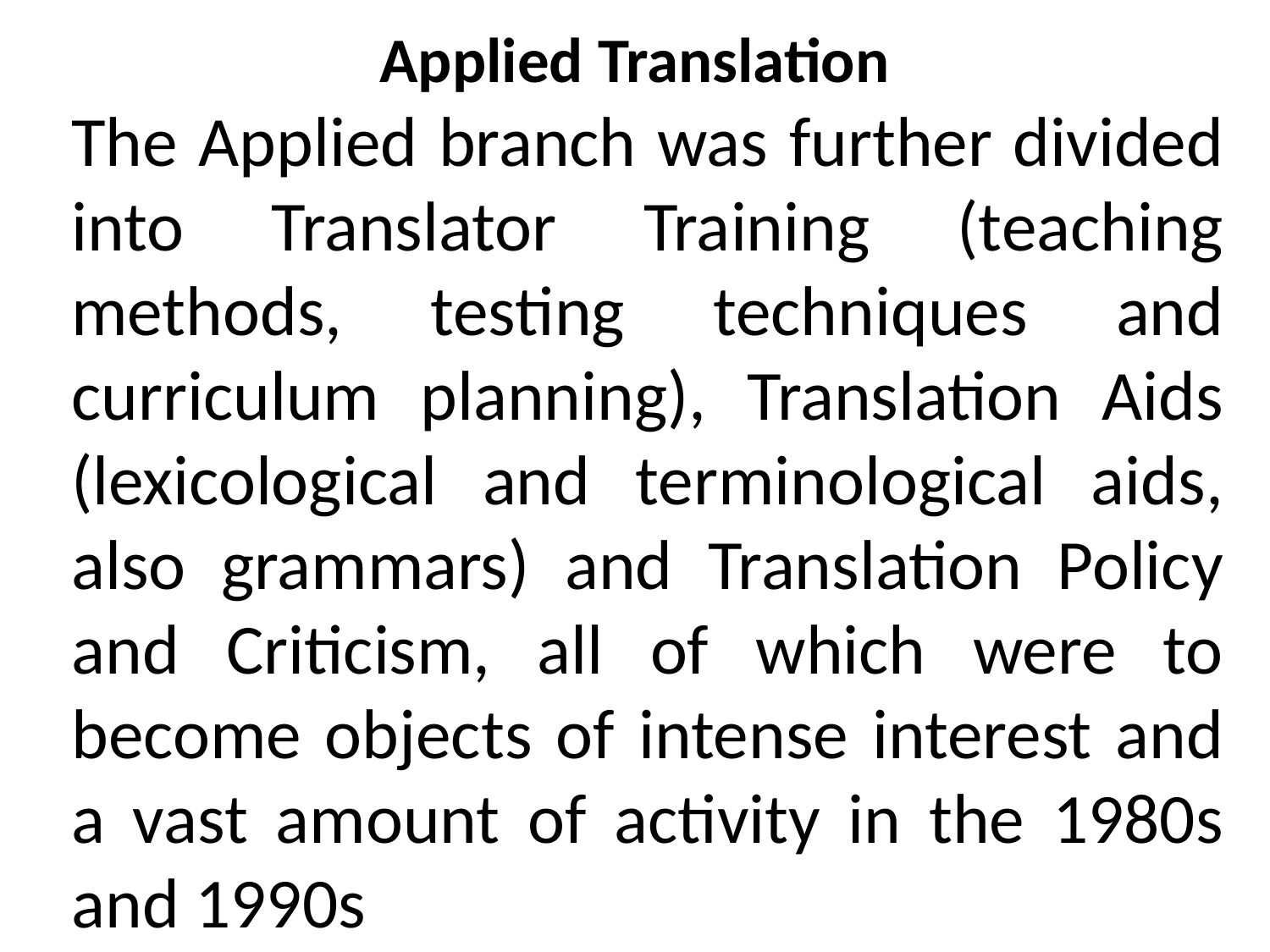

# Applied Translation
The Applied branch was further divided into Translator Training (teaching methods, testing techniques and curriculum planning), Translation Aids (lexicological and terminological aids, also grammars) and Translation Policy and Criticism, all of which were to become objects of intense interest and a vast amount of activity in the 1980s and 1990s